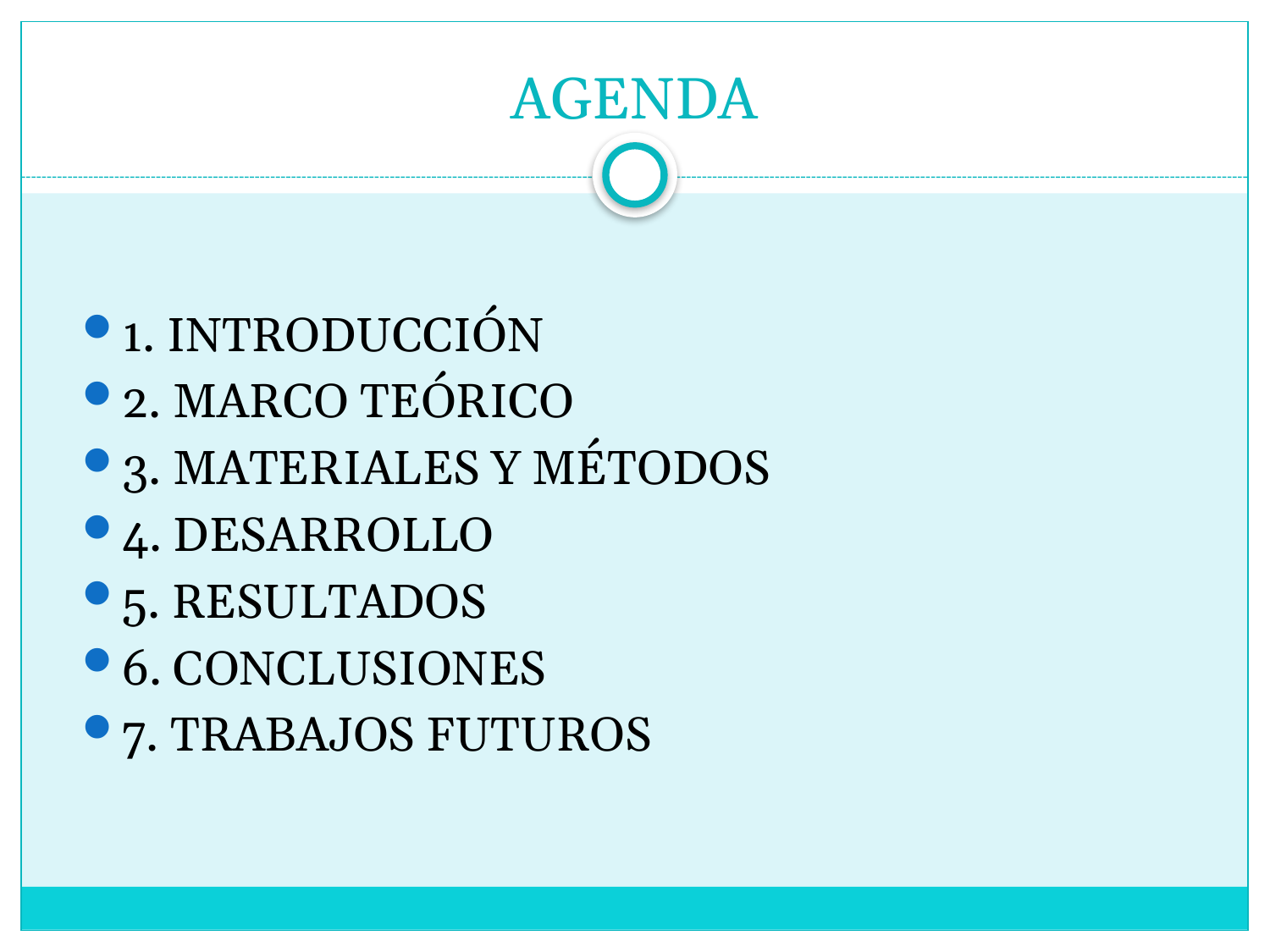

# AGENDA
1. INTRODUCCIÓN
2. MARCO TEÓRICO
3. MATERIALES Y MÉTODOS
4. DESARROLLO
5. RESULTADOS
6. CONCLUSIONES
7. TRABAJOS FUTUROS